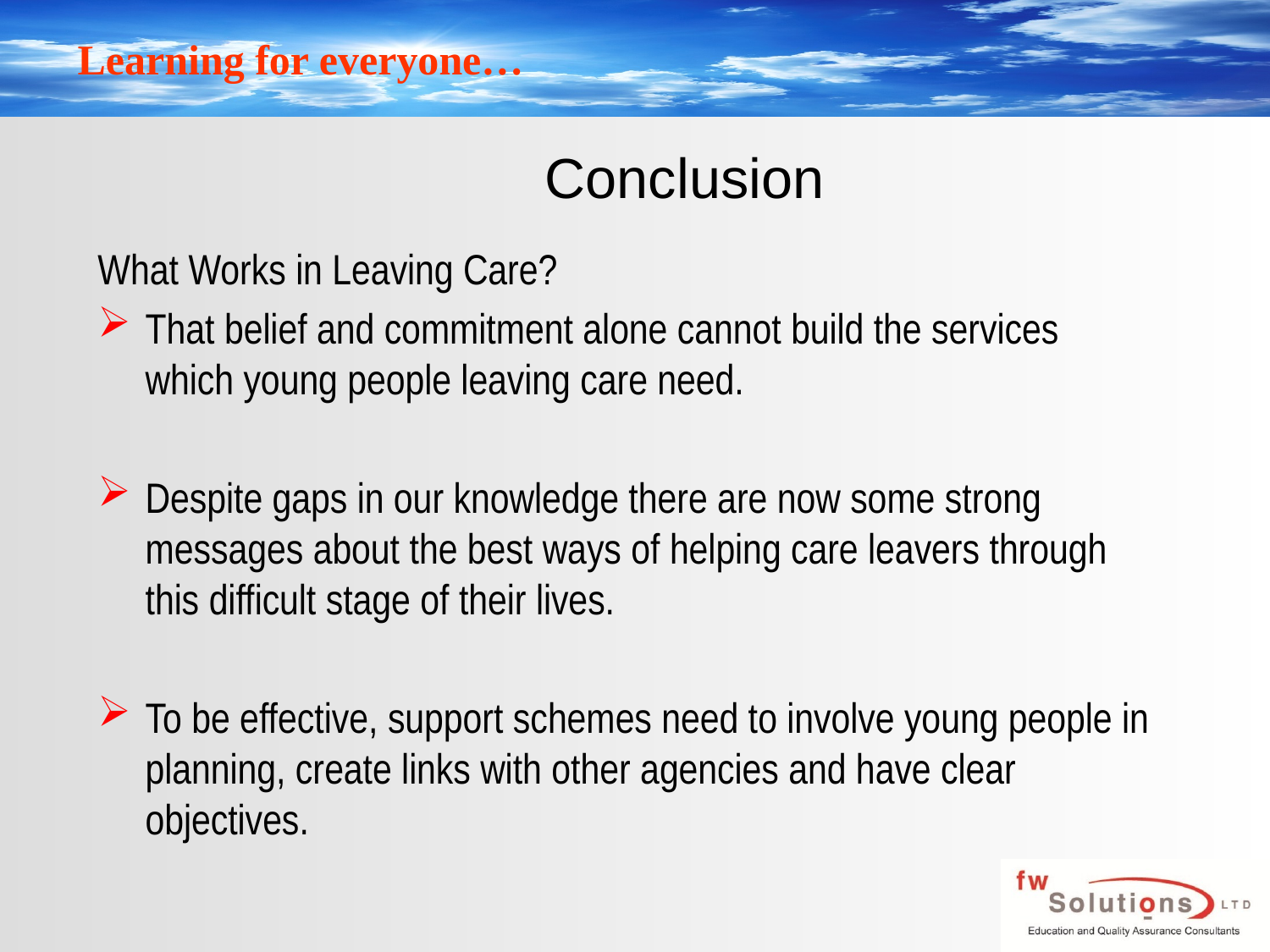

# Conclusion
What Works in Leaving Care?
That belief and commitment alone cannot build the services which young people leaving care need.

Despite gaps in our knowledge there are now some strong messages about the best ways of helping care leavers through this difficult stage of their lives.

To be effective, support schemes need to involve young people in planning, create links with other agencies and have clear objectives.